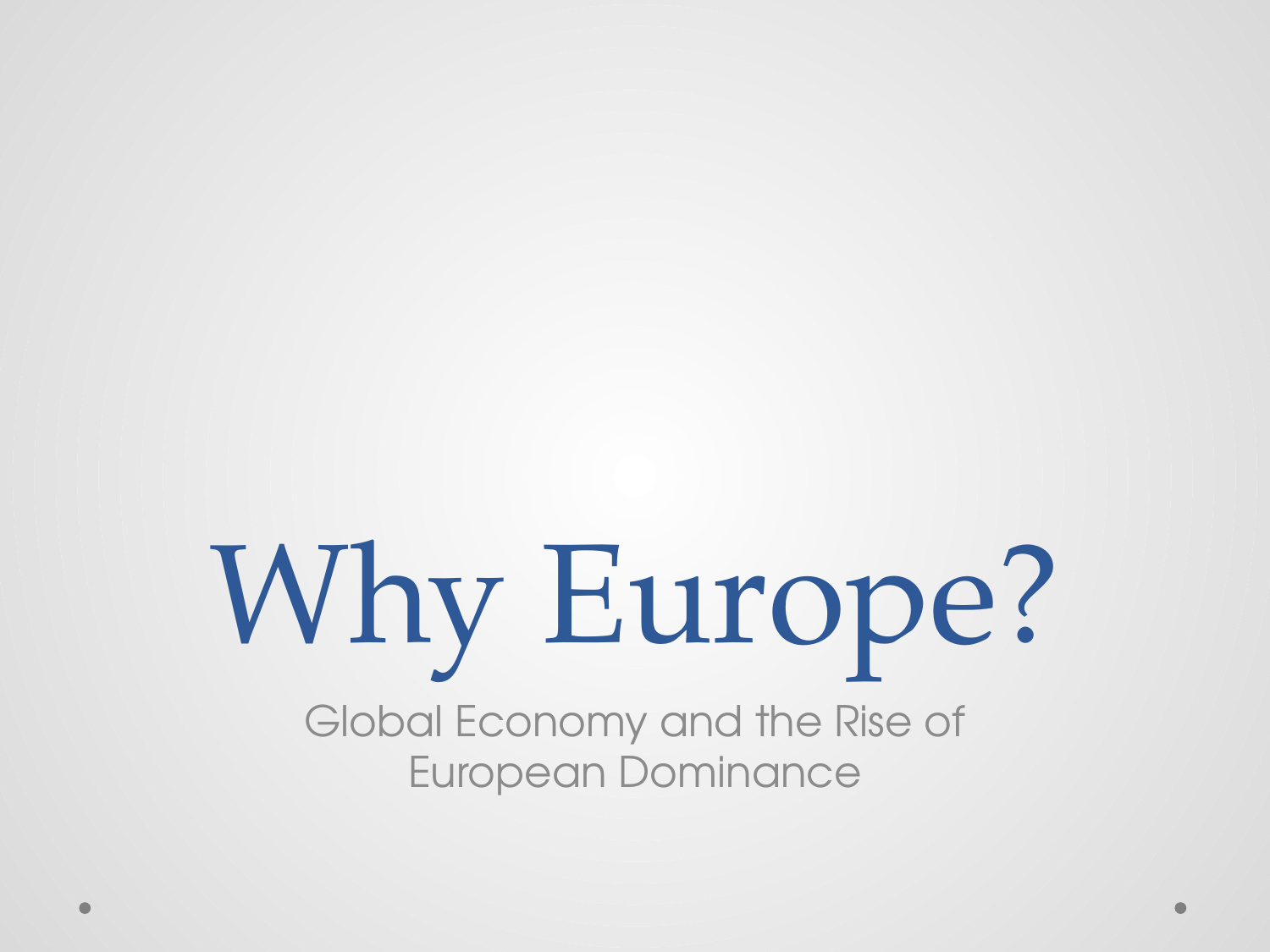

# Why Europe?
Global Economy and the Rise of European Dominance